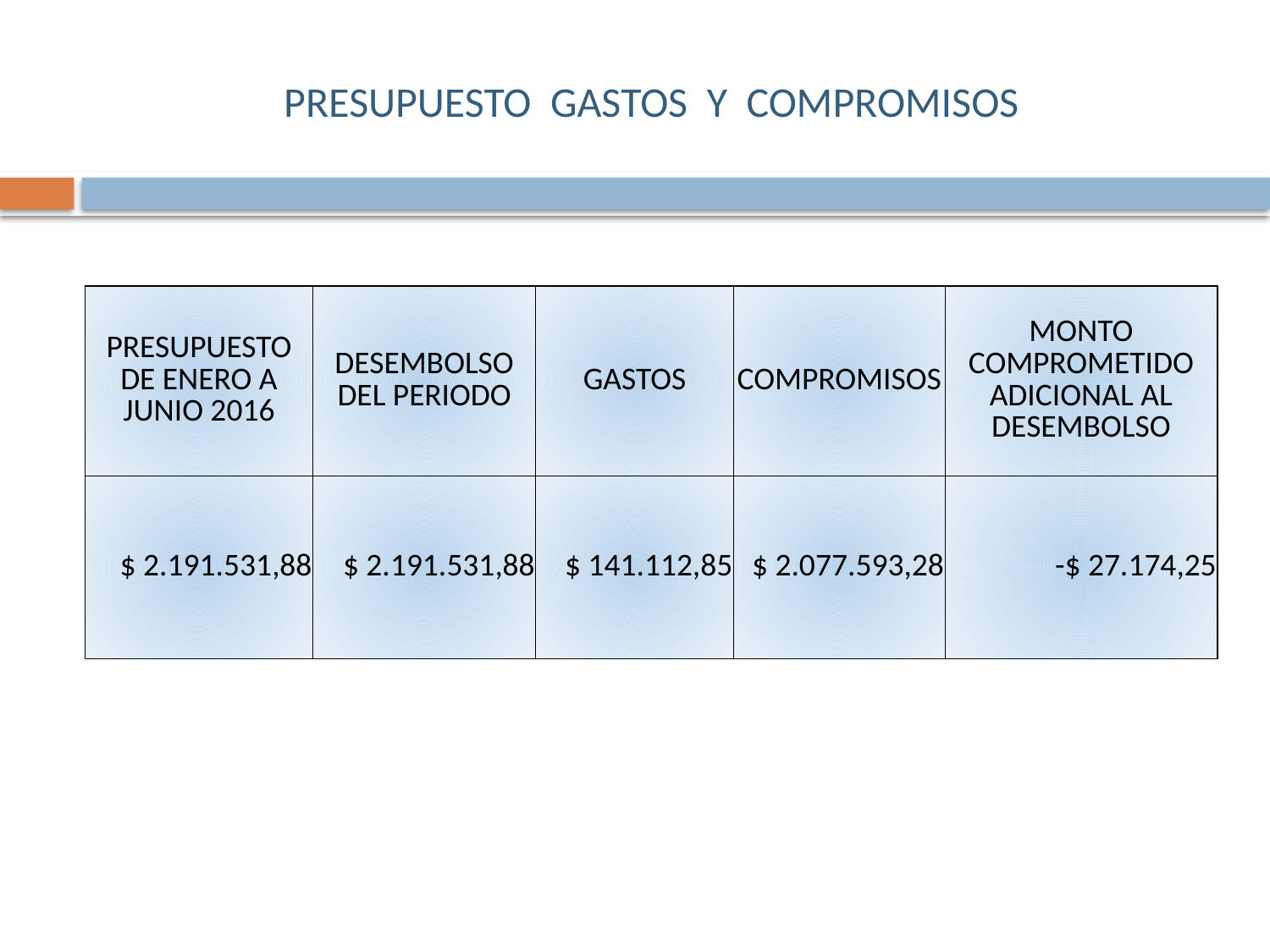

# PRESUPUESTO  GASTOS  Y  COMPROMISOS
| PRESUPUESTO DE ENERO A JUNIO 2016 | DESEMBOLSO DEL PERIODO | GASTOS | COMPROMISOS | MONTO COMPROMETIDO ADICIONAL AL DESEMBOLSO |
| --- | --- | --- | --- | --- |
| $ 2.191.531,88 | $ 2.191.531,88 | $ 141.112,85 | $ 2.077.593,28 | -$ 27.174,25 |